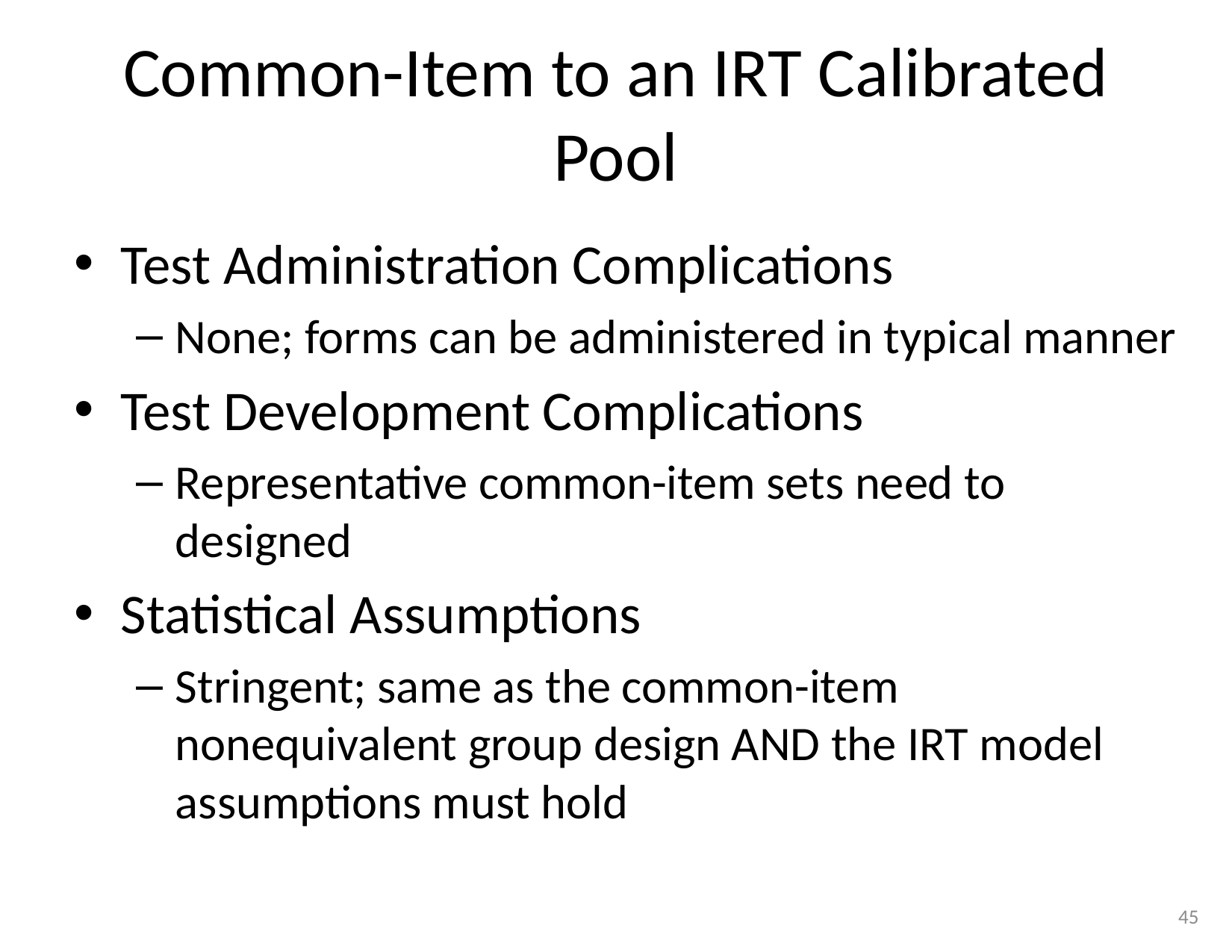

# Common-Item to an IRT Calibrated Pool
Test Administration Complications
None; forms can be administered in typical manner
Test Development Complications
Representative common-item sets need to designed
Statistical Assumptions
Stringent; same as the common-item nonequivalent group design AND the IRT model assumptions must hold
45